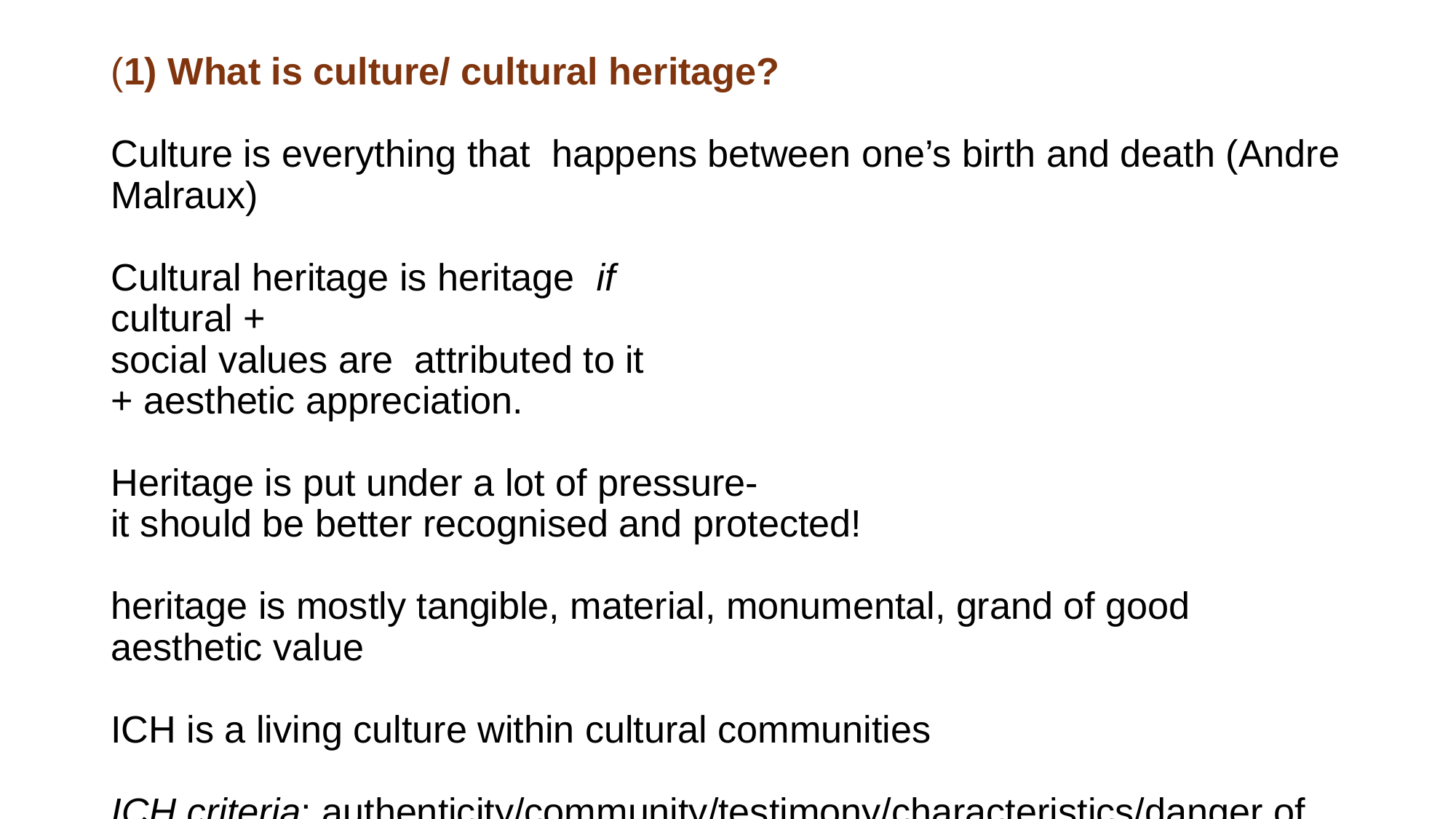

# (1) What is culture/ cultural heritage? Culture is everything that  happens between one’s birth and death (Andre Malraux) Cultural heritage is heritage  if cultural + social values are  attributed to it + aesthetic appreciation. Heritage is put under a lot of pressure- it should be better recognised and protected! heritage is mostly tangible, material, monumental, grand of good aesthetic value ICH is a living culture within cultural communities ICH criteria; authenticity/community/testimony/characteristics/danger of disappearing